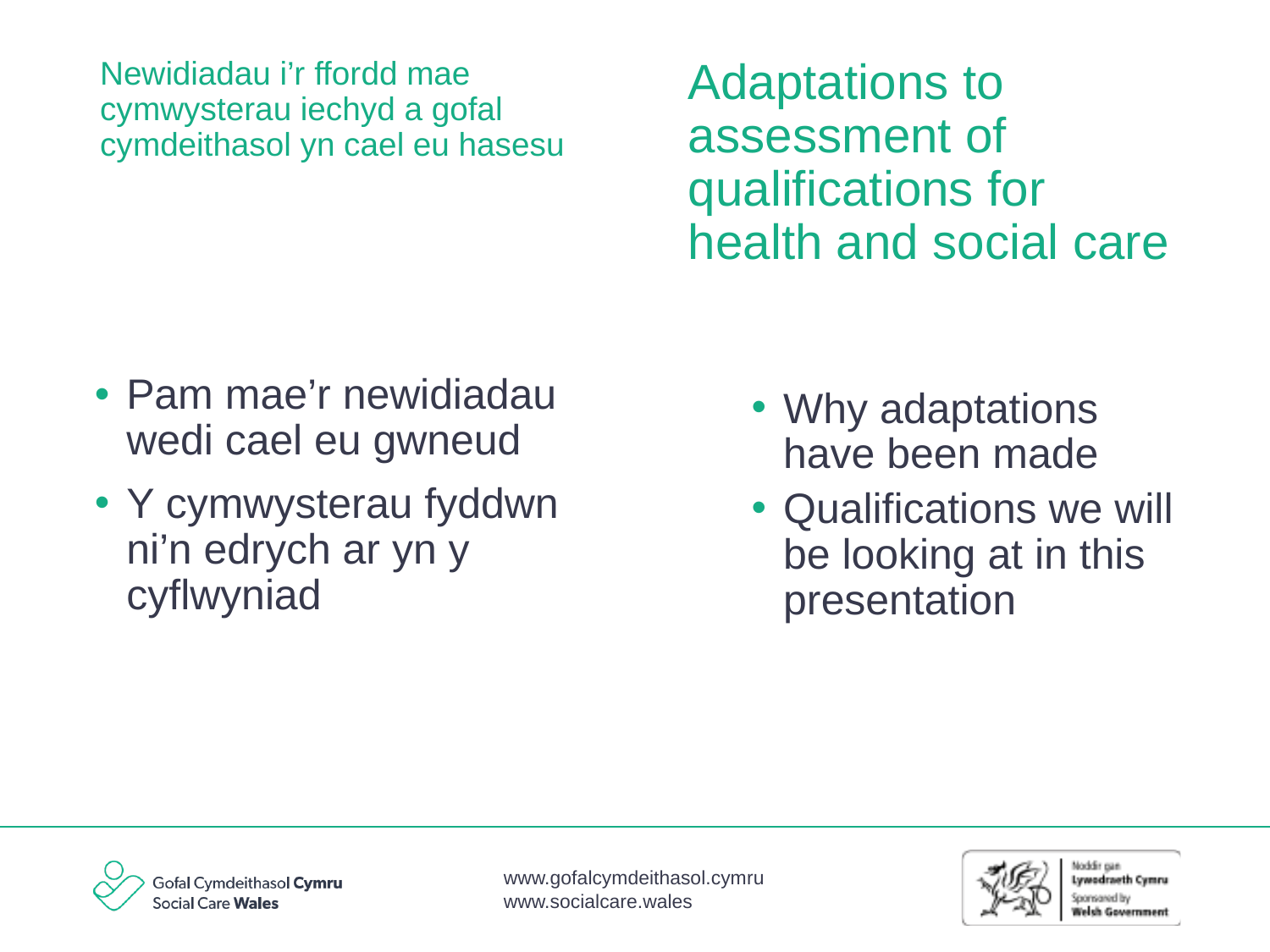

Adaptations to assessment of  qualifications for health and social care
# Newidiadau i’r ffordd mae cymwysterau iechyd a gofal cymdeithasol yn cael eu hasesu

Why adaptations have been made
Qualifications we will be looking at in this presentation
Pam mae’r newidiadau wedi cael eu gwneud
Y cymwysterau fyddwn ni’n edrych ar yn y cyflwyniad